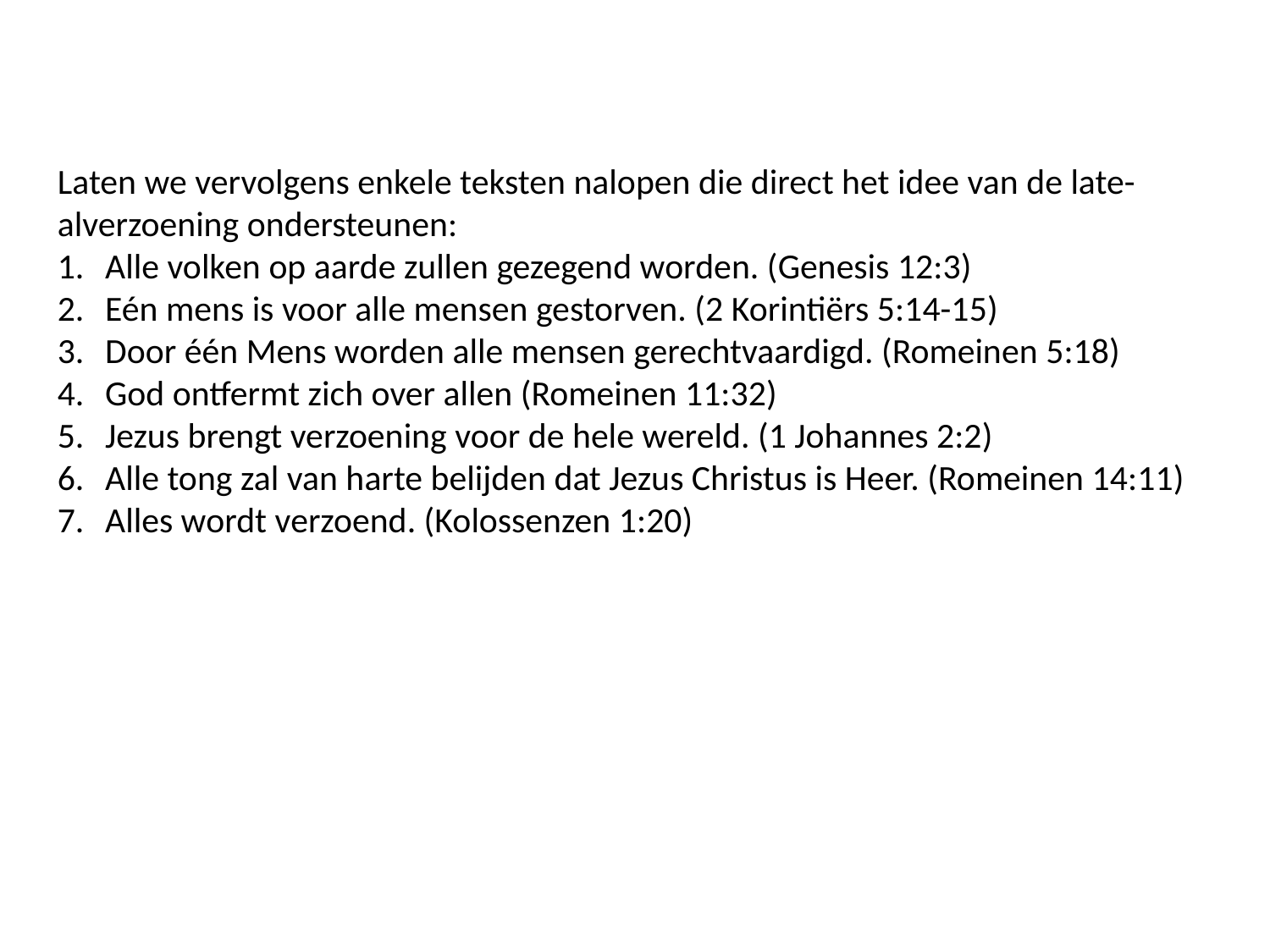

Laten we vervolgens enkele teksten nalopen die direct het idee van de late-alverzoening ondersteunen:
Alle volken op aarde zullen gezegend worden. (Genesis 12:3)
Eén mens is voor alle mensen gestorven. (2 Korintiërs 5:14-15)
Door één Mens worden alle mensen gerechtvaardigd. (Romeinen 5:18)
God ontfermt zich over allen (Romeinen 11:32)
Jezus brengt verzoening voor de hele wereld. (1 Johannes 2:2)
Alle tong zal van harte belijden dat Jezus Christus is Heer. (Romeinen 14:11)
Alles wordt verzoend. (Kolossenzen 1:20)